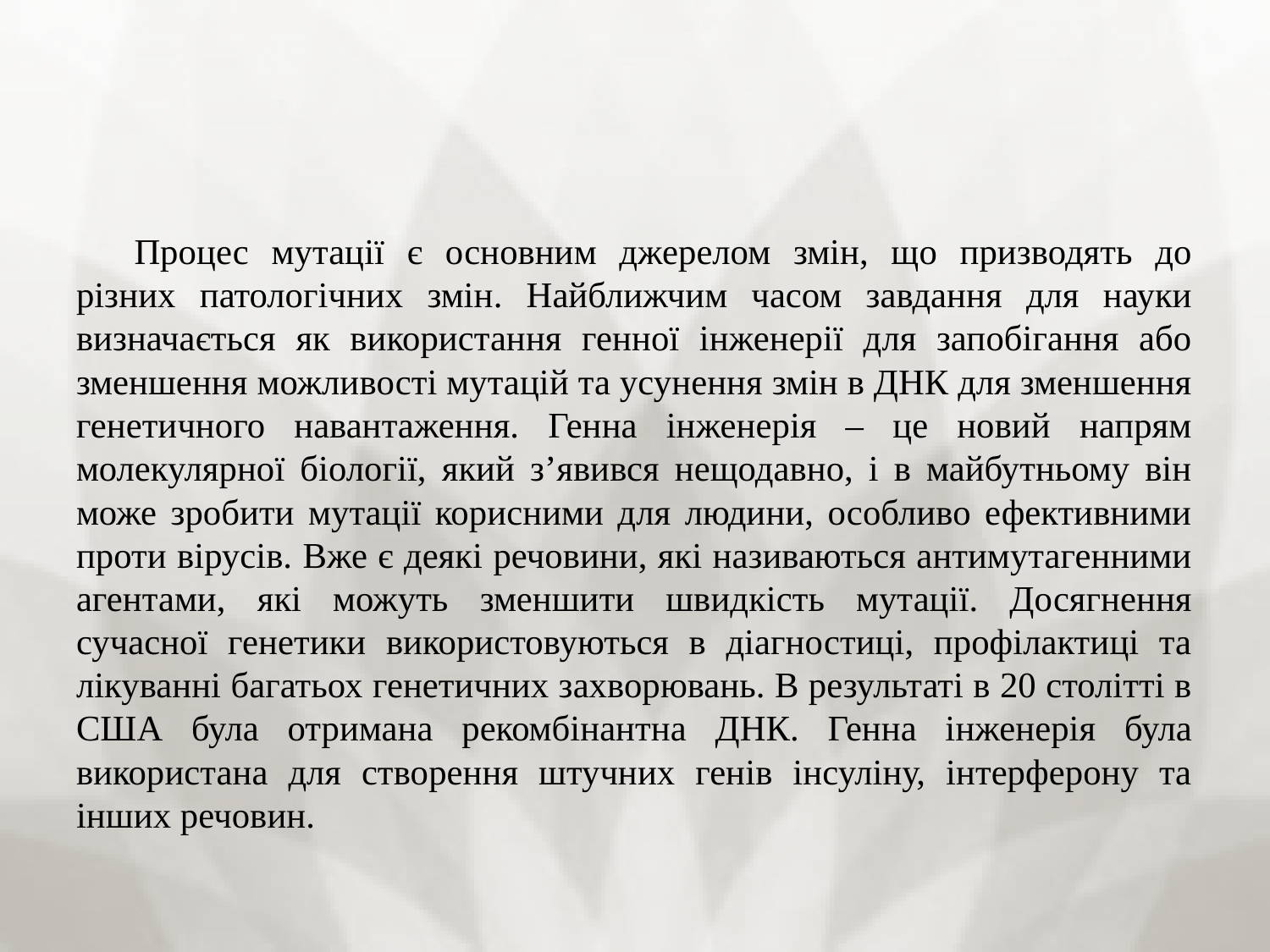

#
Процес мутації є основним джерелом змін, що призводять до різних патологічних змін. Найближчим часом завдання для науки визначається як використання генної інженерії для запобігання або зменшення можливості мутацій та усунення змін в ДНК для зменшення генетичного навантаження. Генна інженерія – це новий напрям молекулярної біології, який з’явився нещодавно, і в майбутньому він може зробити мутації корисними для людини, особливо ефективними проти вірусів. Вже є деякі речовини, які називаються антимутагенними агентами, які можуть зменшити швидкість мутації. Досягнення сучасної генетики використовуються в діагностиці, профілактиці та лікуванні багатьох генетичних захворювань. В результаті в 20 столітті в США була отримана рекомбінантна ДНК. Генна інженерія була використана для створення штучних генів інсуліну, інтерферону та інших речовин.